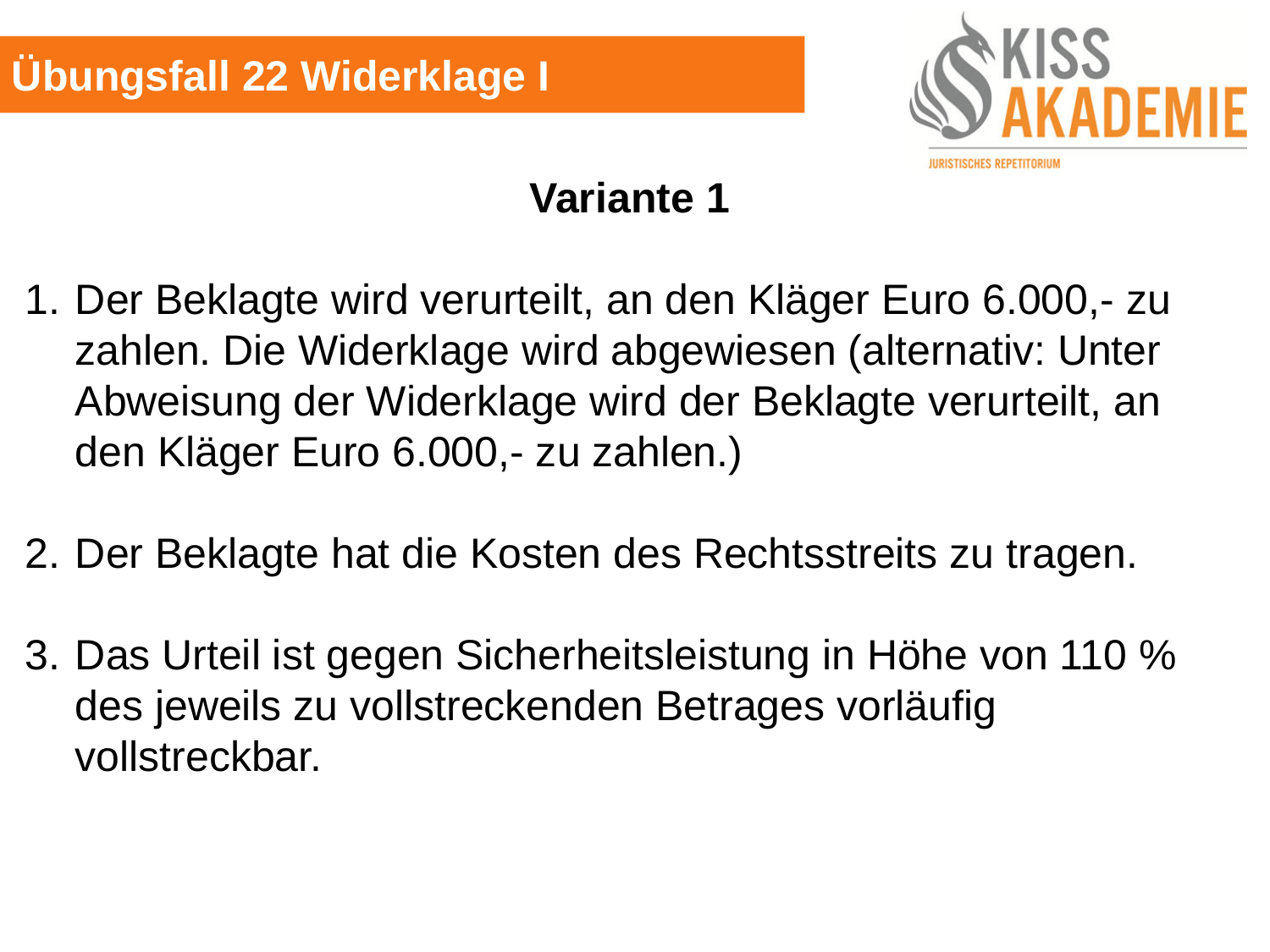

Übungsfall 22 Widerklage I

Variante 1

1. 	Der Beklagte wird verurteilt, an den Kläger Euro 6.000,- zu zahlen. Die Widerklage wird abgewiesen (alternativ: Unter Abweisung der Widerklage wird der Beklagte verurteilt, an den Kläger Euro 6.000,- zu zahlen.)

2.	Der Beklagte hat die Kosten des Rechtsstreits zu tragen.

3.	Das Urteil ist gegen Sicherheitsleistung in Höhe von 110 % des jeweils zu vollstreckenden Betrages vorläufig vollstreckbar.